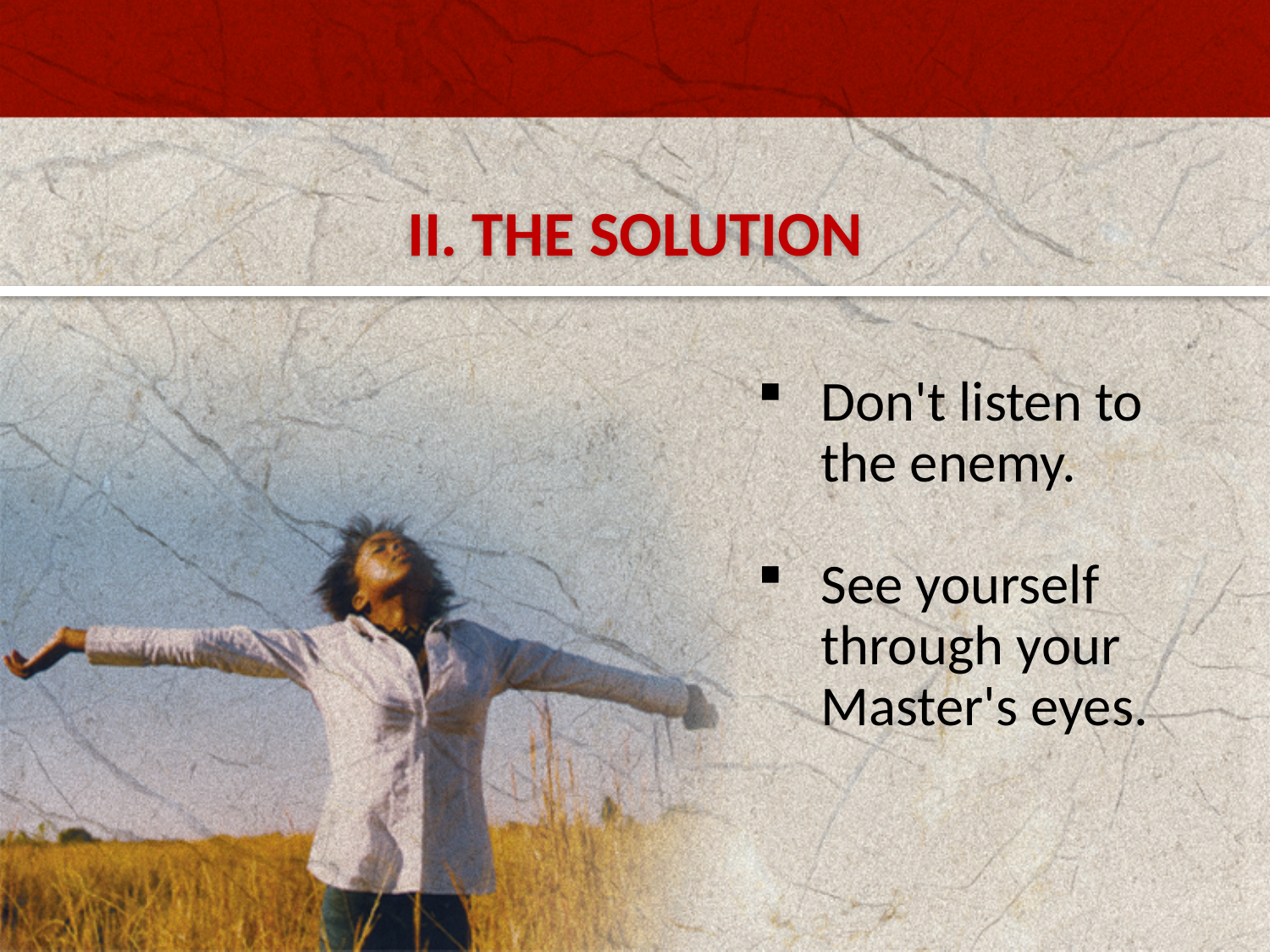

II. THE SOLUTION

Don't listen to the enemy.

See yourself through your Master's eyes.